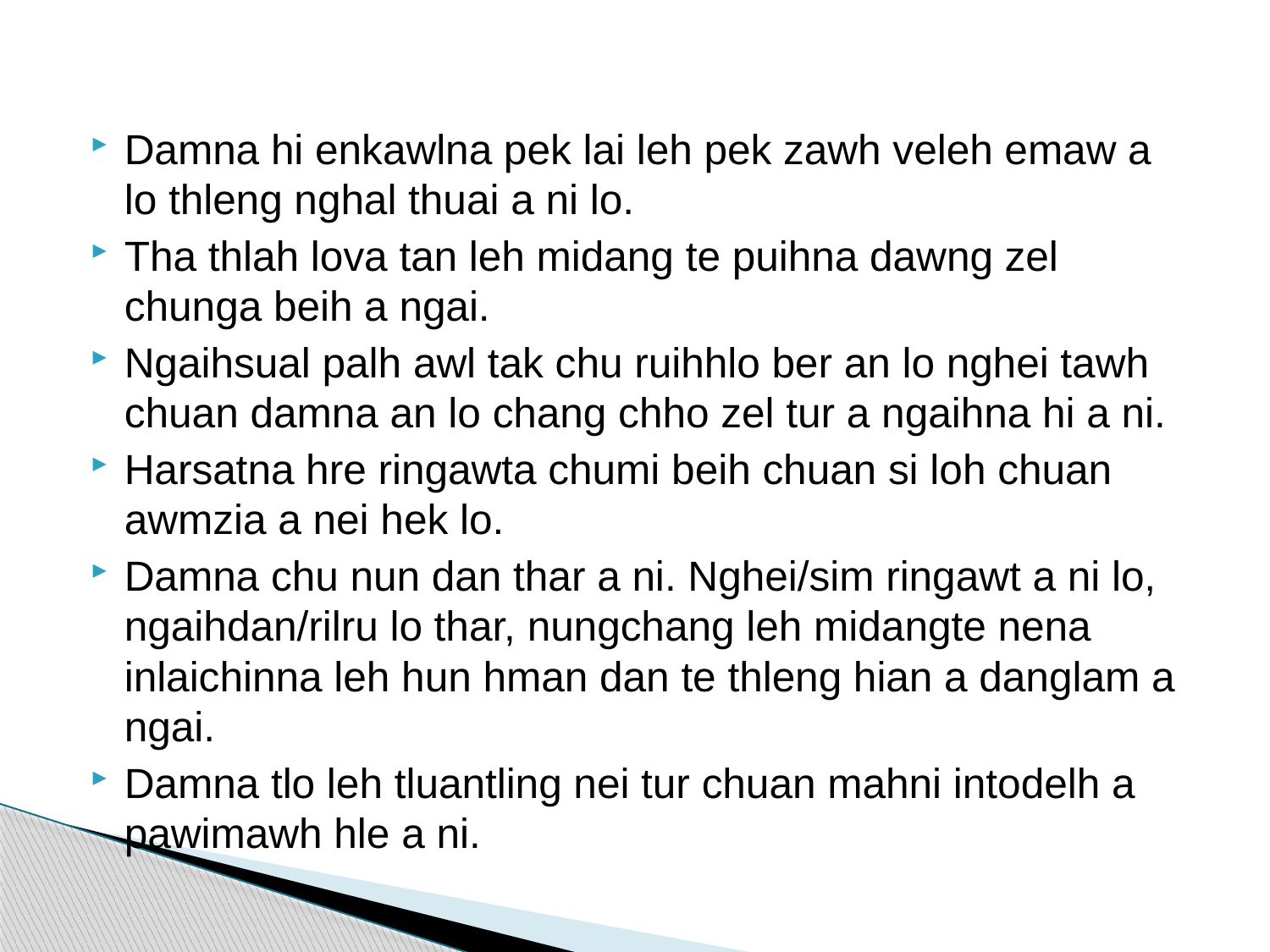

Damna hi enkawlna pek lai leh pek zawh veleh emaw a lo thleng nghal thuai a ni lo.
Tha thlah lova tan leh midang te puihna dawng zel chunga beih a ngai.
Ngaihsual palh awl tak chu ruihhlo ber an lo nghei tawh chuan damna an lo chang chho zel tur a ngaihna hi a ni.
Harsatna hre ringawta chumi beih chuan si loh chuan awmzia a nei hek lo.
Damna chu nun dan thar a ni. Nghei/sim ringawt a ni lo, ngaihdan/rilru lo thar, nungchang leh midangte nena inlaichinna leh hun hman dan te thleng hian a danglam a ngai.
Damna tlo leh tluantling nei tur chuan mahni intodelh a pawimawh hle a ni.